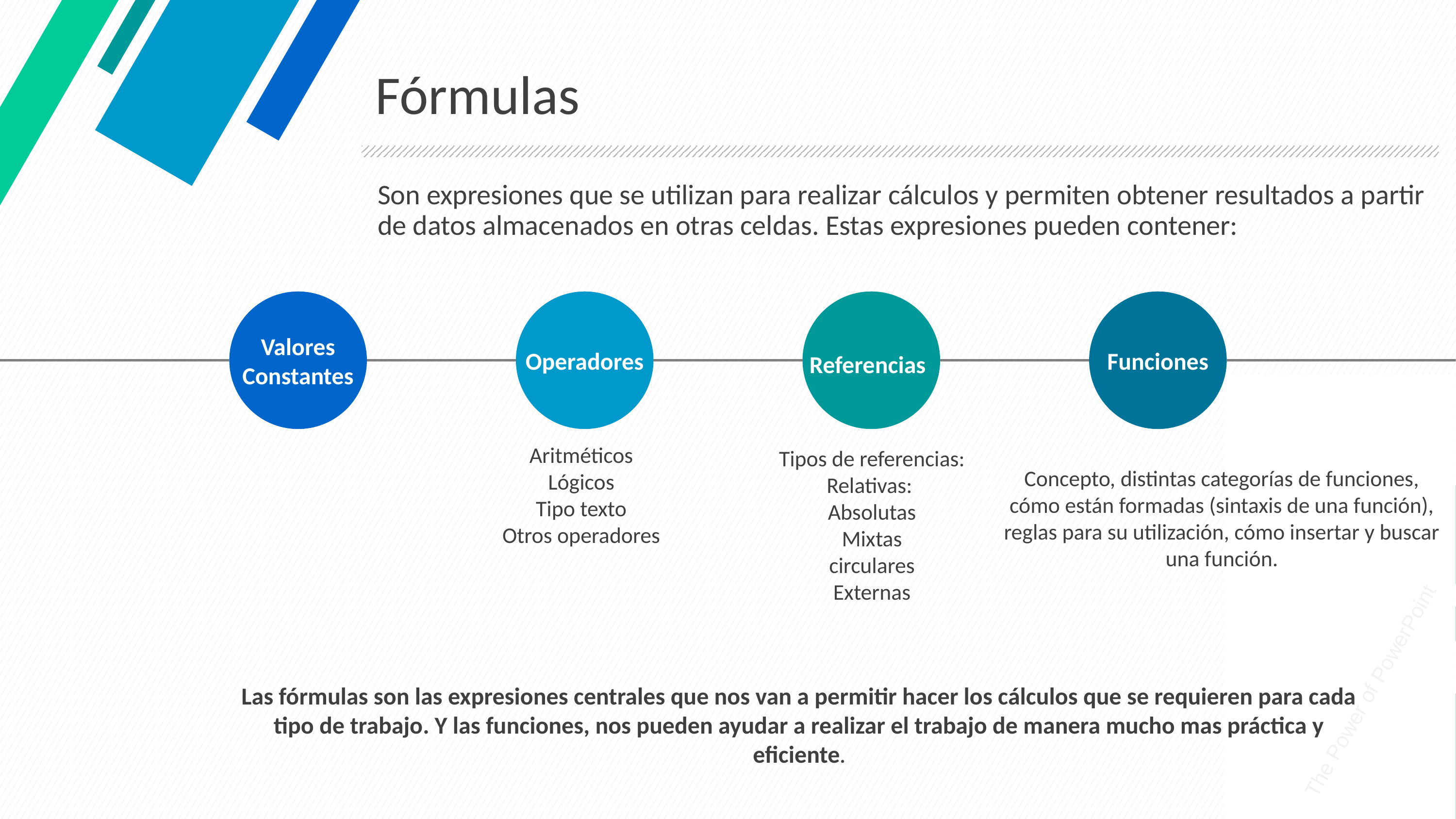

# Fórmulas
Son expresiones que se utilizan para realizar cálculos y permiten obtener resultados a partir de datos almacenados en otras celdas. Estas expresiones pueden contener:
Valores
 Constantes
Operadores
Referencias
Funciones

Tipos de referencias:
Relativas:
Absolutas
Mixtas
circulares
Externas

Concepto, distintas categorías de funciones, cómo están formadas (sintaxis de una función), reglas para su utilización, cómo insertar y buscar una función.

Aritméticos
Lógicos
Tipo texto
Otros operadores
The Power of PowerPoint
Las fórmulas son las expresiones centrales que nos van a permitir hacer los cálculos que se requieren para cada tipo de trabajo. Y las funciones, nos pueden ayudar a realizar el trabajo de manera mucho mas práctica y eficiente.